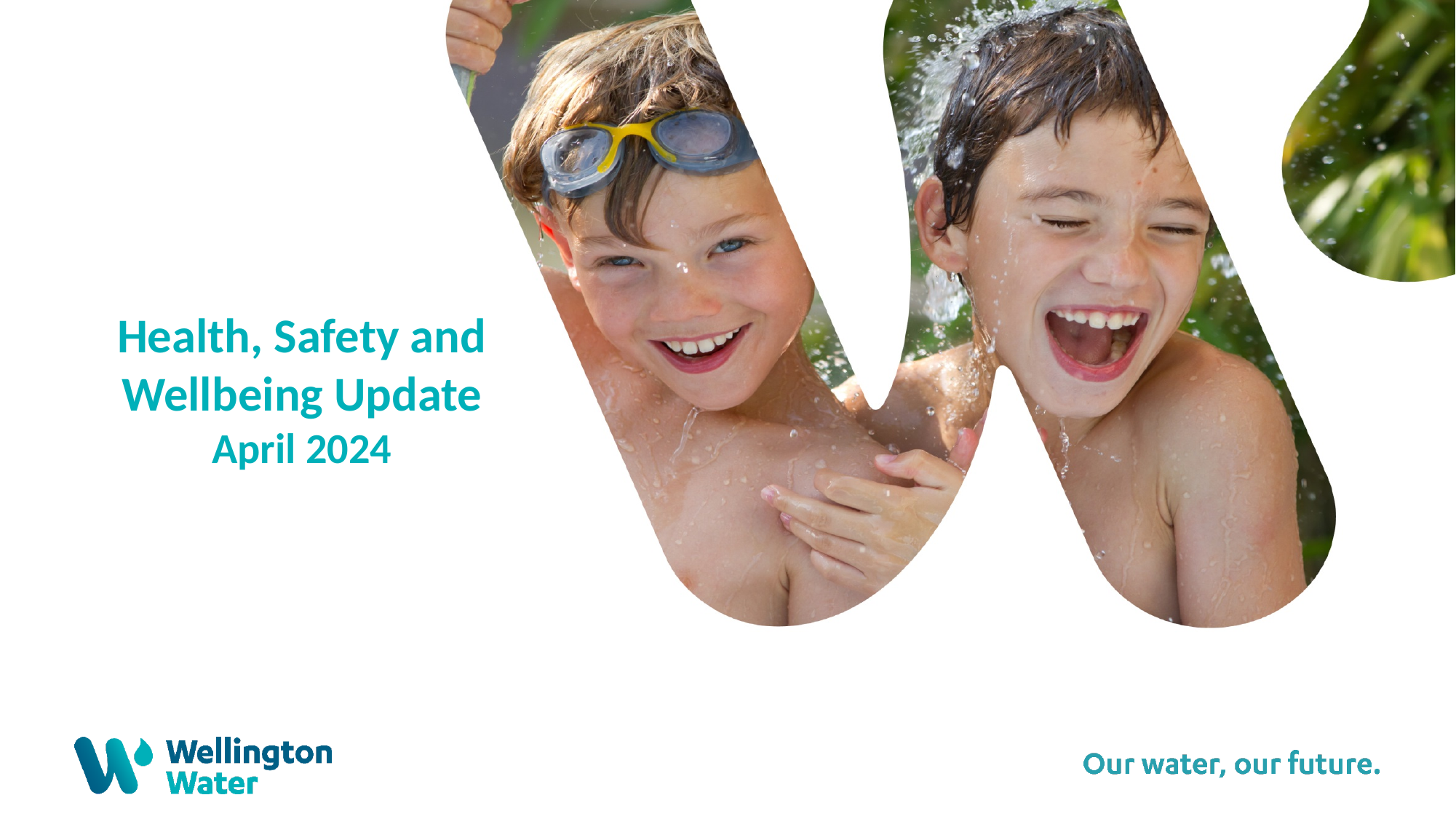

Health, Safety and Wellbeing Update
April 2024